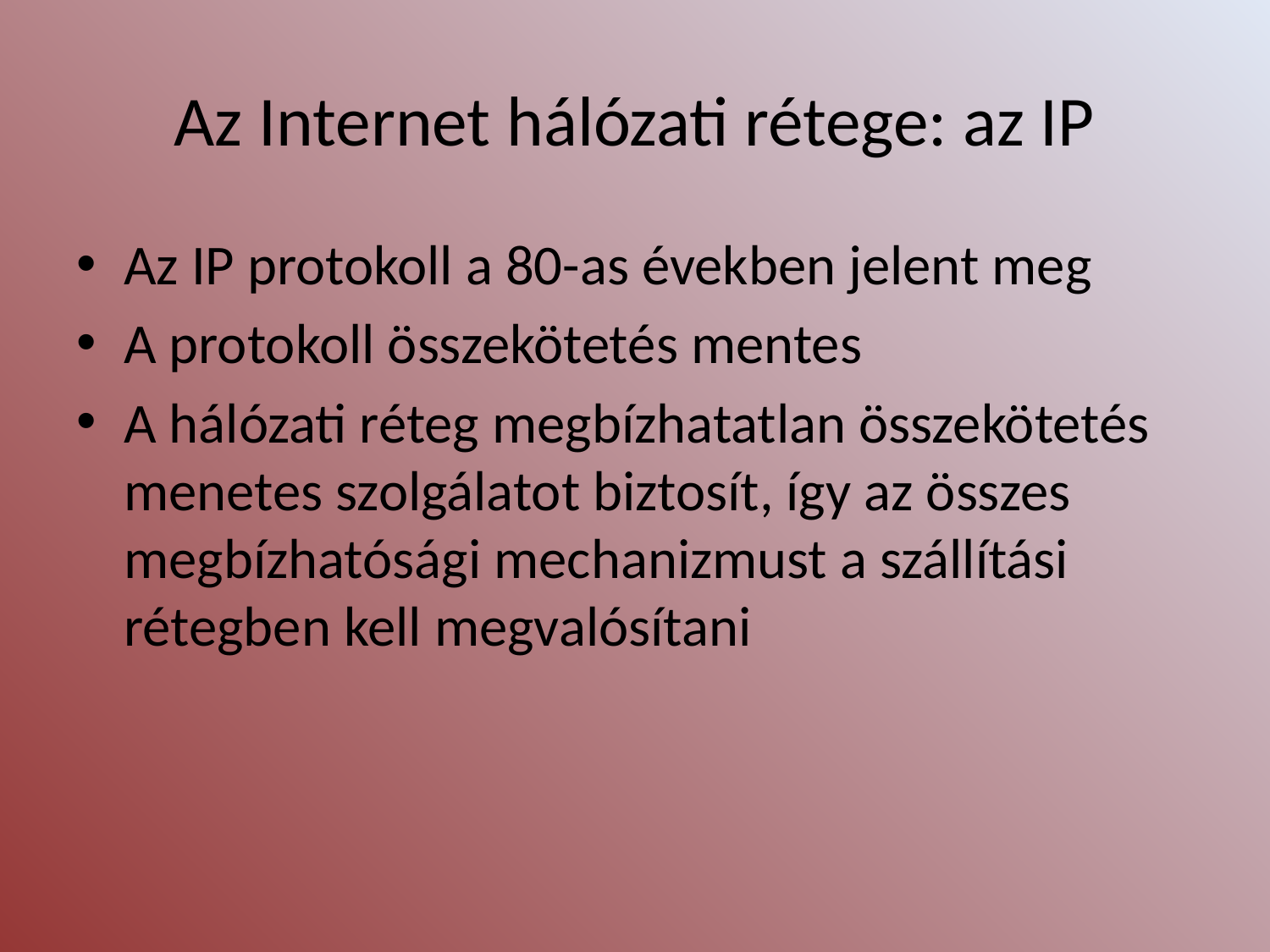

# Az Internet hálózati rétege: az IP
Az IP protokoll a 80-as években jelent meg
A protokoll összekötetés mentes
A hálózati réteg megbízhatatlan összekötetés menetes szolgálatot biztosít, így az összes megbízhatósági mechanizmust a szállítási rétegben kell megvalósítani